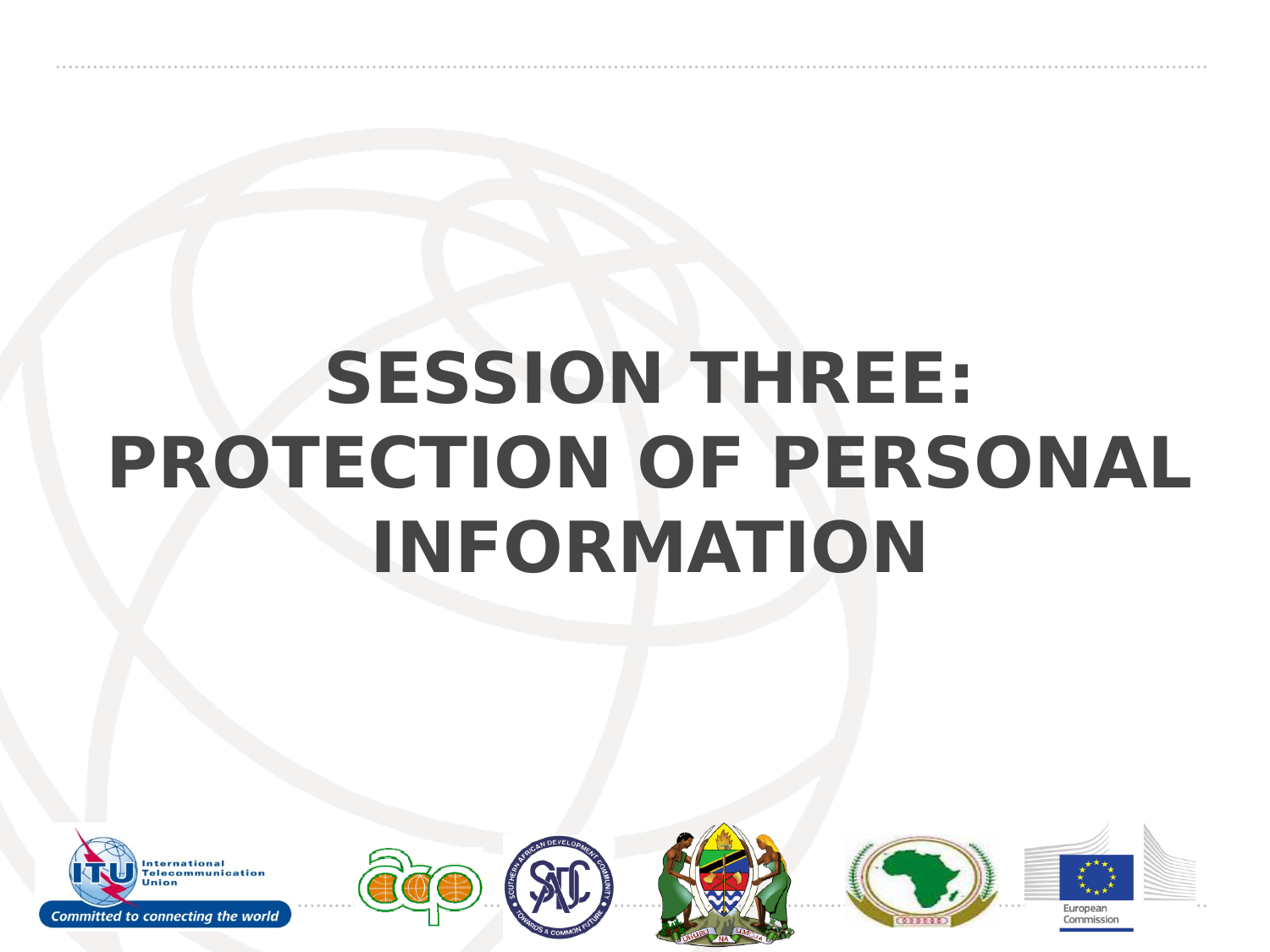

# SESSION THREE: PROTECTION OF PERSONAL INFORMATION